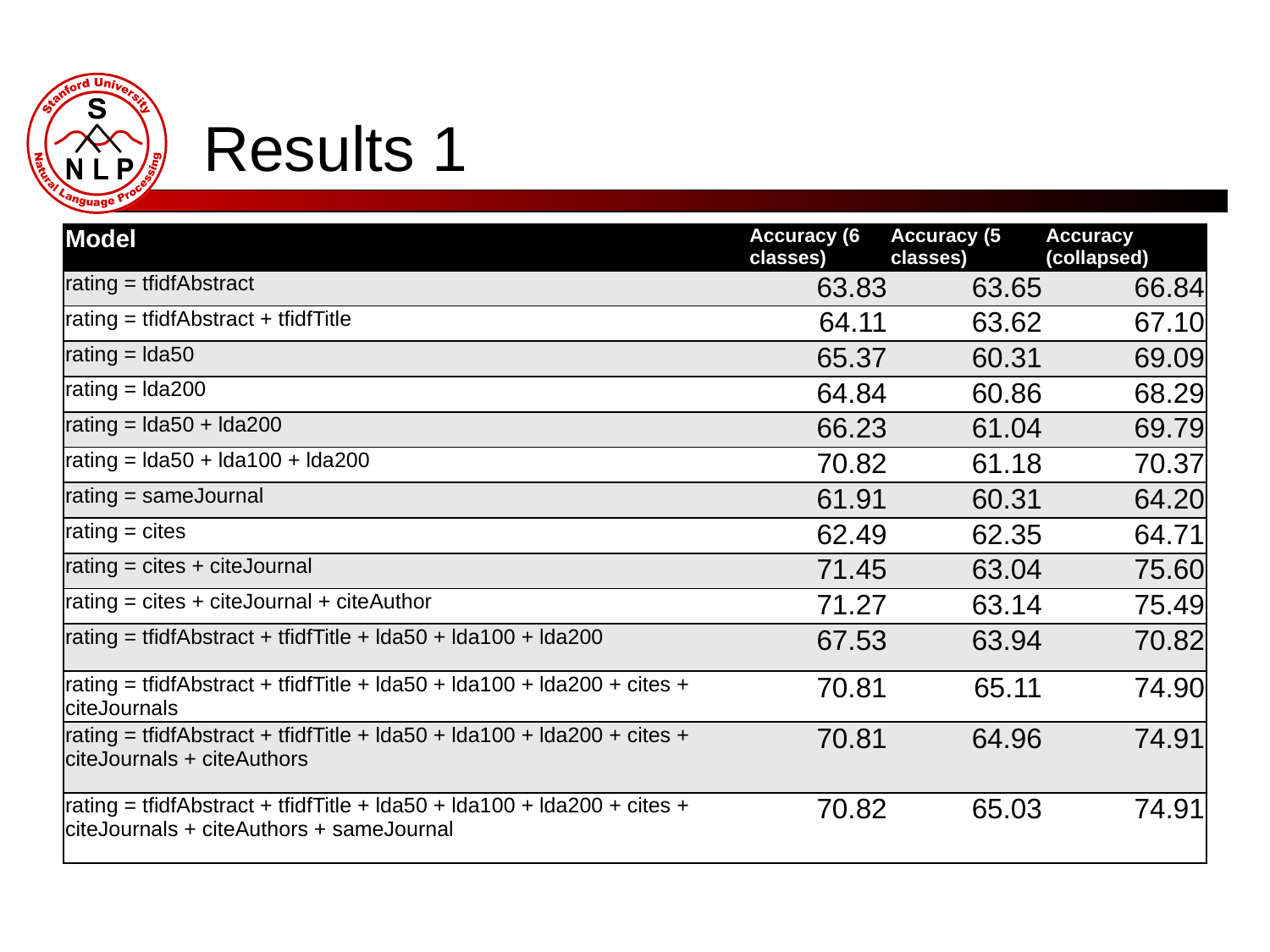

# Results 1
| Model | Accuracy (6 classes) | Accuracy (5 classes) | Accuracy (collapsed) |
| --- | --- | --- | --- |
| rating = tfidfAbstract | 63.83 | 63.65 | 66.84 |
| rating = tfidfAbstract + tfidfTitle | 64.11 | 63.62 | 67.10 |
| rating = lda50 | 65.37 | 60.31 | 69.09 |
| rating = lda200 | 64.84 | 60.86 | 68.29 |
| rating = lda50 + lda200 | 66.23 | 61.04 | 69.79 |
| rating = lda50 + lda100 + lda200 | 70.82 | 61.18 | 70.37 |
| rating = sameJournal | 61.91 | 60.31 | 64.20 |
| rating = cites | 62.49 | 62.35 | 64.71 |
| rating = cites + citeJournal | 71.45 | 63.04 | 75.60 |
| rating = cites + citeJournal + citeAuthor | 71.27 | 63.14 | 75.49 |
| rating = tfidfAbstract + tfidfTitle + lda50 + lda100 + lda200 | 67.53 | 63.94 | 70.82 |
| rating = tfidfAbstract + tfidfTitle + lda50 + lda100 + lda200 + cites + citeJournals | 70.81 | 65.11 | 74.90 |
| rating = tfidfAbstract + tfidfTitle + lda50 + lda100 + lda200 + cites + citeJournals + citeAuthors | 70.81 | 64.96 | 74.91 |
| rating = tfidfAbstract + tfidfTitle + lda50 + lda100 + lda200 + cites + citeJournals + citeAuthors + sameJournal | 70.82 | 65.03 | 74.91 |